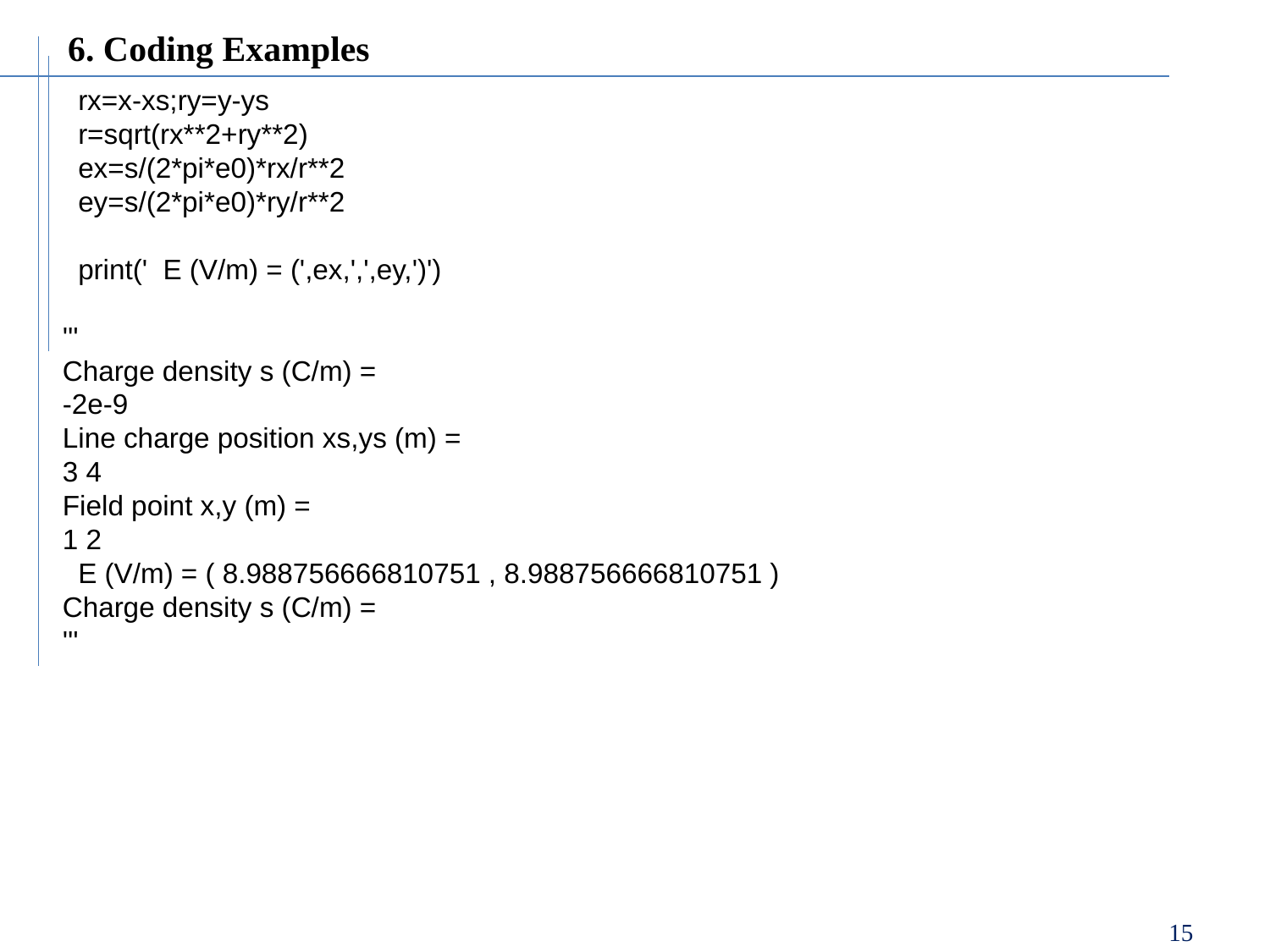

6. Coding Examples
  rx=x-xs;ry=y-ys
  r=sqrt(rx**2+ry**2)
  ex=s/(2*pi*e0)*rx/r**2
  ey=s/(2*pi*e0)*ry/r**2

  print('  E (V/m) = (',ex,',',ey,')')

'''
Charge density s (C/m) =
-2e-9
Line charge position xs,ys (m) =
3 4
Field point x,y (m) =
1 2
  E (V/m) = ( 8.988756666810751 , 8.988756666810751 )
Charge density s (C/m) =
'''
15